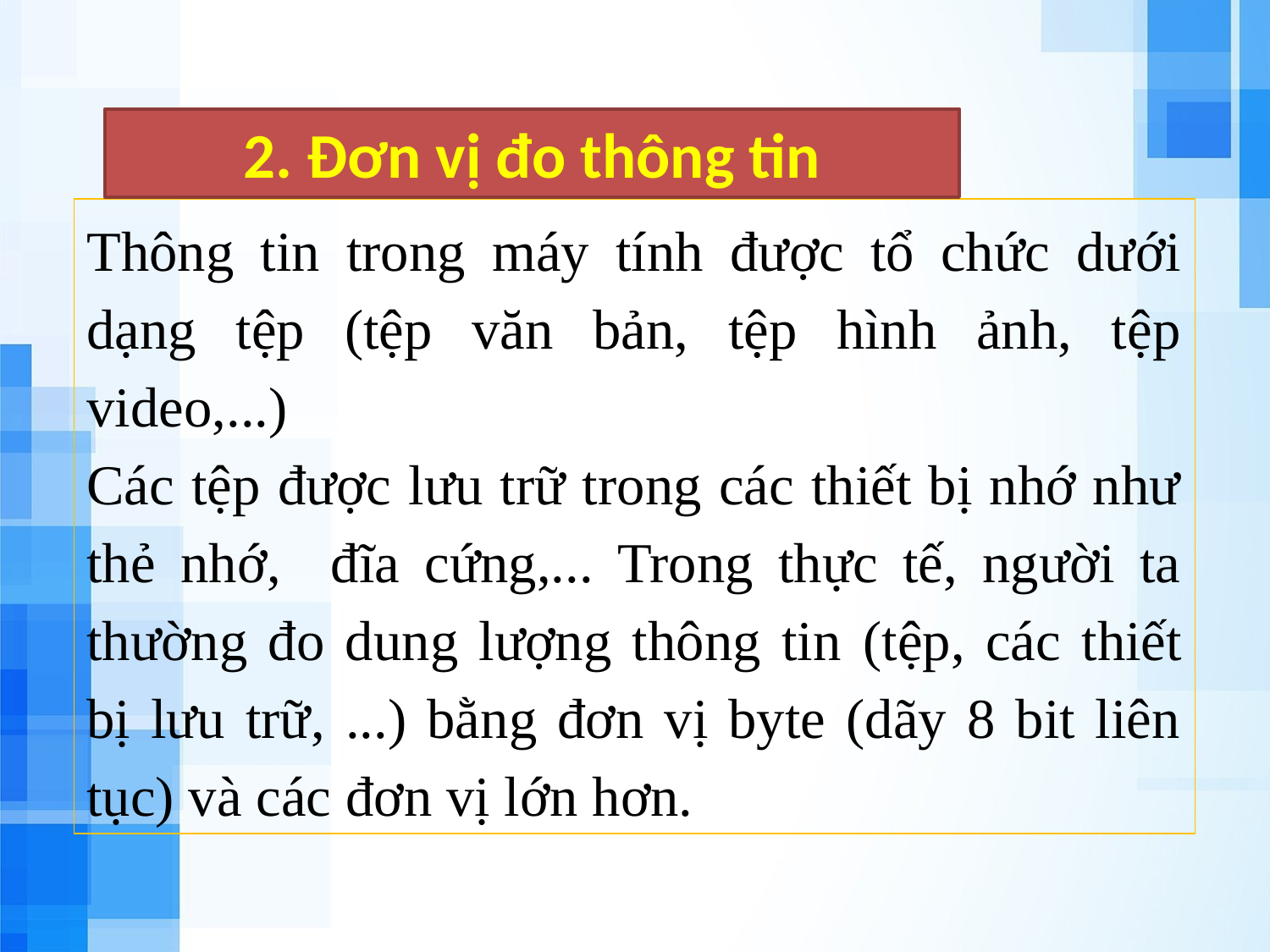

#
2. Đơn vị đo thông tin
Thông tin trong máy tính được tổ chức dưới dạng tệp (tệp văn bản, tệp hình ảnh, tệp video,...)
Các tệp được lưu trữ trong các thiết bị nhớ như thẻ nhớ,  đĩa cứng,... Trong thực tế, người ta thường đo dung lượng thông tin (tệp, các thiết bị lưu trữ, ...) bằng đơn vị byte (dãy 8 bit liên tục) và các đơn vị lớn hơn.